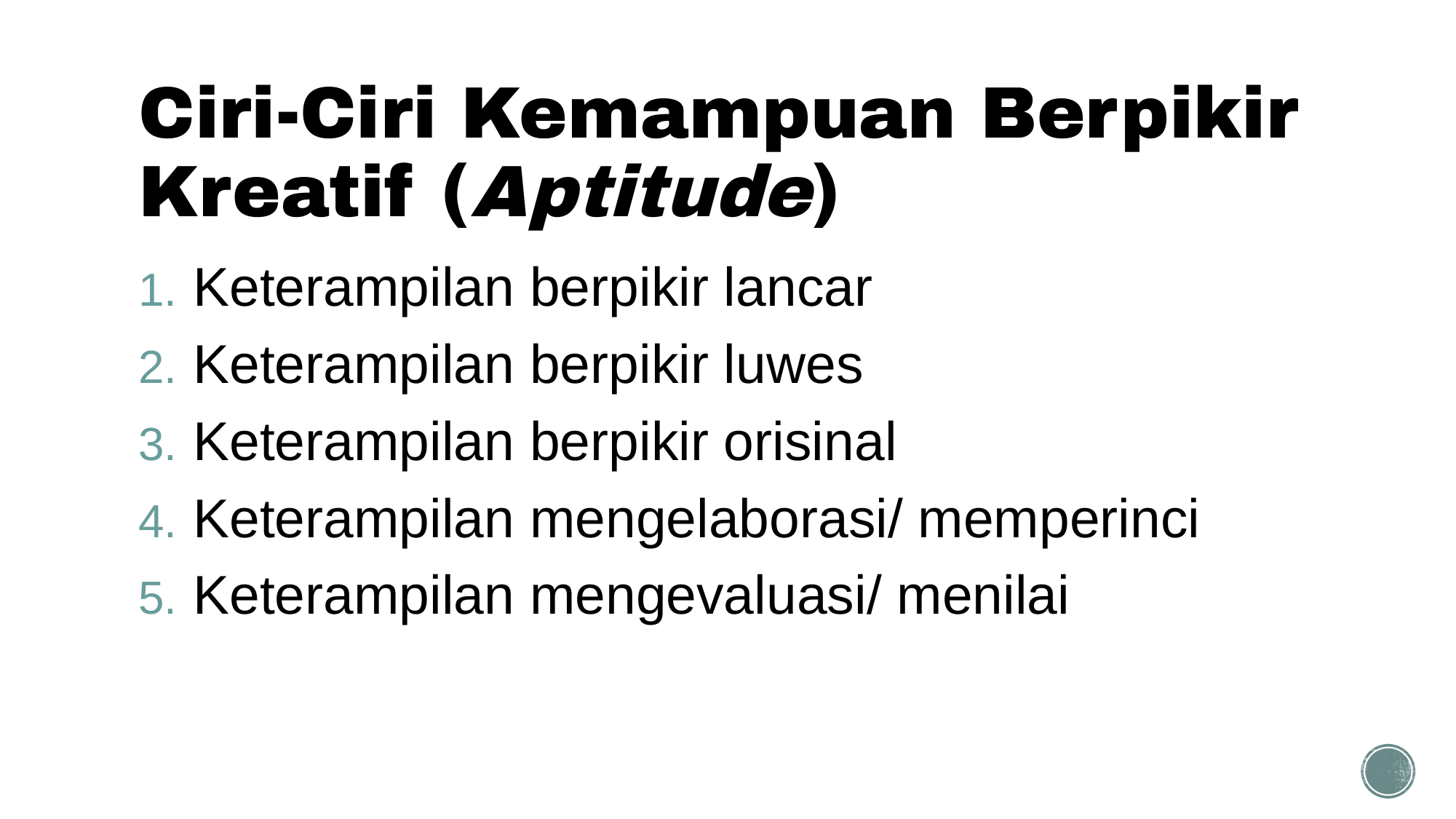

# Ciri-Ciri Kemampuan Berpikir Kreatif (Aptitude)
Keterampilan berpikir lancar
Keterampilan berpikir luwes
Keterampilan berpikir orisinal
Keterampilan mengelaborasi/ memperinci
Keterampilan mengevaluasi/ menilai